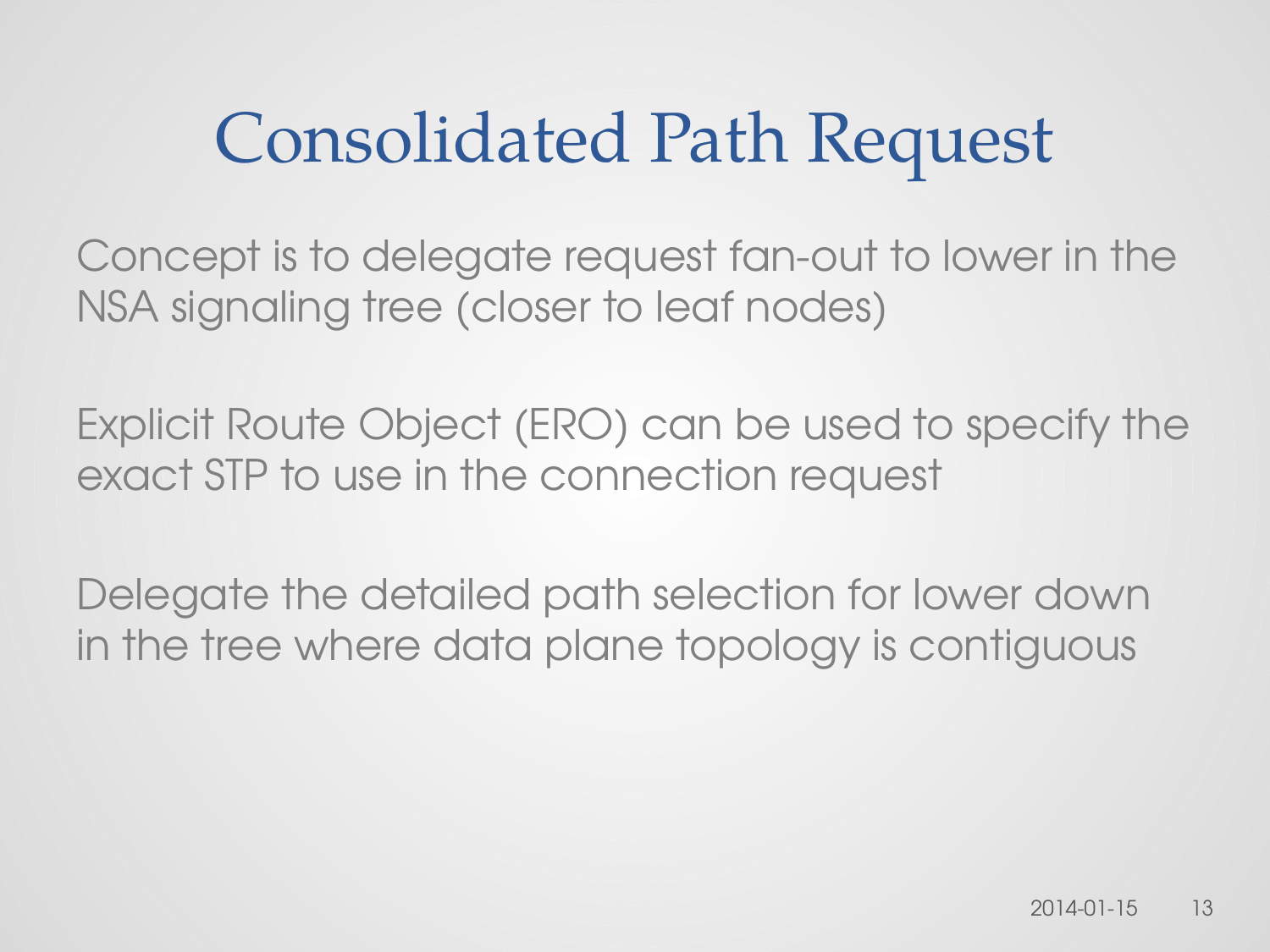

# Consolidated Path Request
Concept is to delegate request fan-out to lower in the NSA signaling tree (closer to leaf nodes)

Explicit Route Object (ERO) can be used to specify the exact STP to use in the connection request

Delegate the detailed path selection for lower down in the tree where data plane topology is contiguous
2014-01-15
13